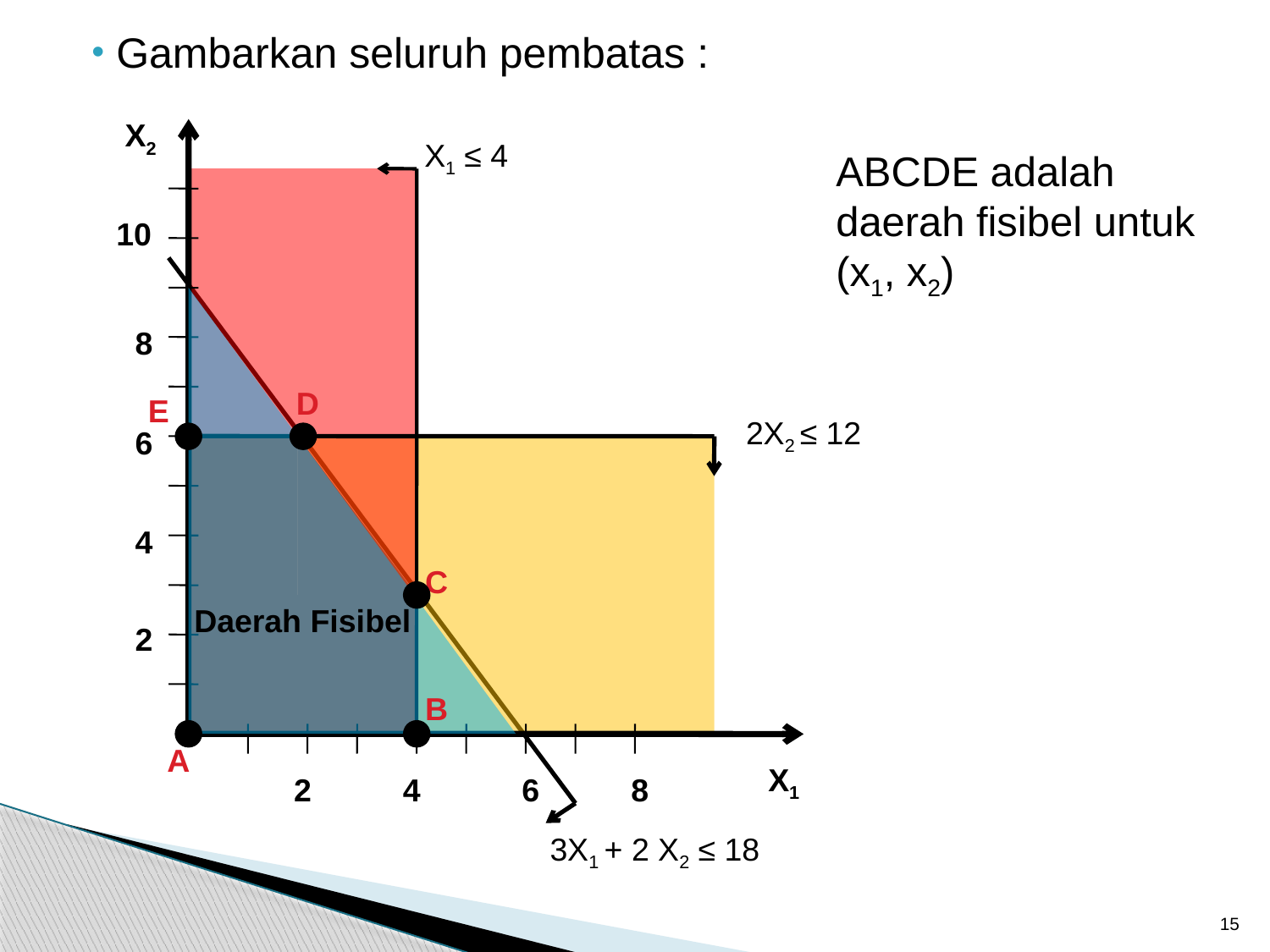

Gambarkan seluruh pembatas :
X2
10
8
6
4
2
X1 ≤ 4
ABCDE adalah daerah fisibel untuk (x1, x2)

D

E

2X2 ≤ 12

C

Daerah Fisibel
B

A
X1
2
4
6
8
3X1 + 2 X2 ≤ 18
15